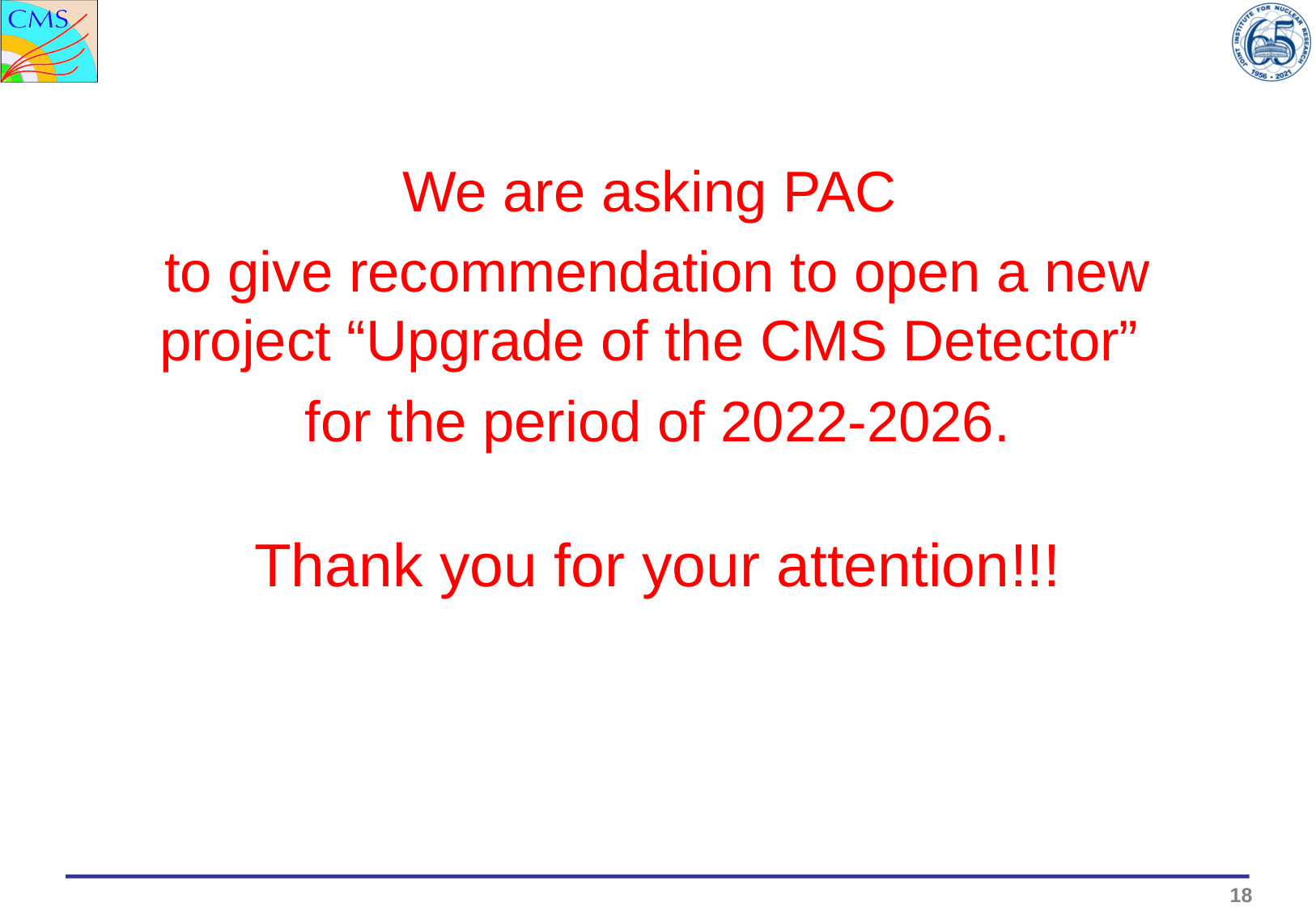

We are asking PAC
to give recommendation to open a new project “Upgrade of the CMS Detector”
for the period of 2022-2026.

Thank you for your attention!!!
18